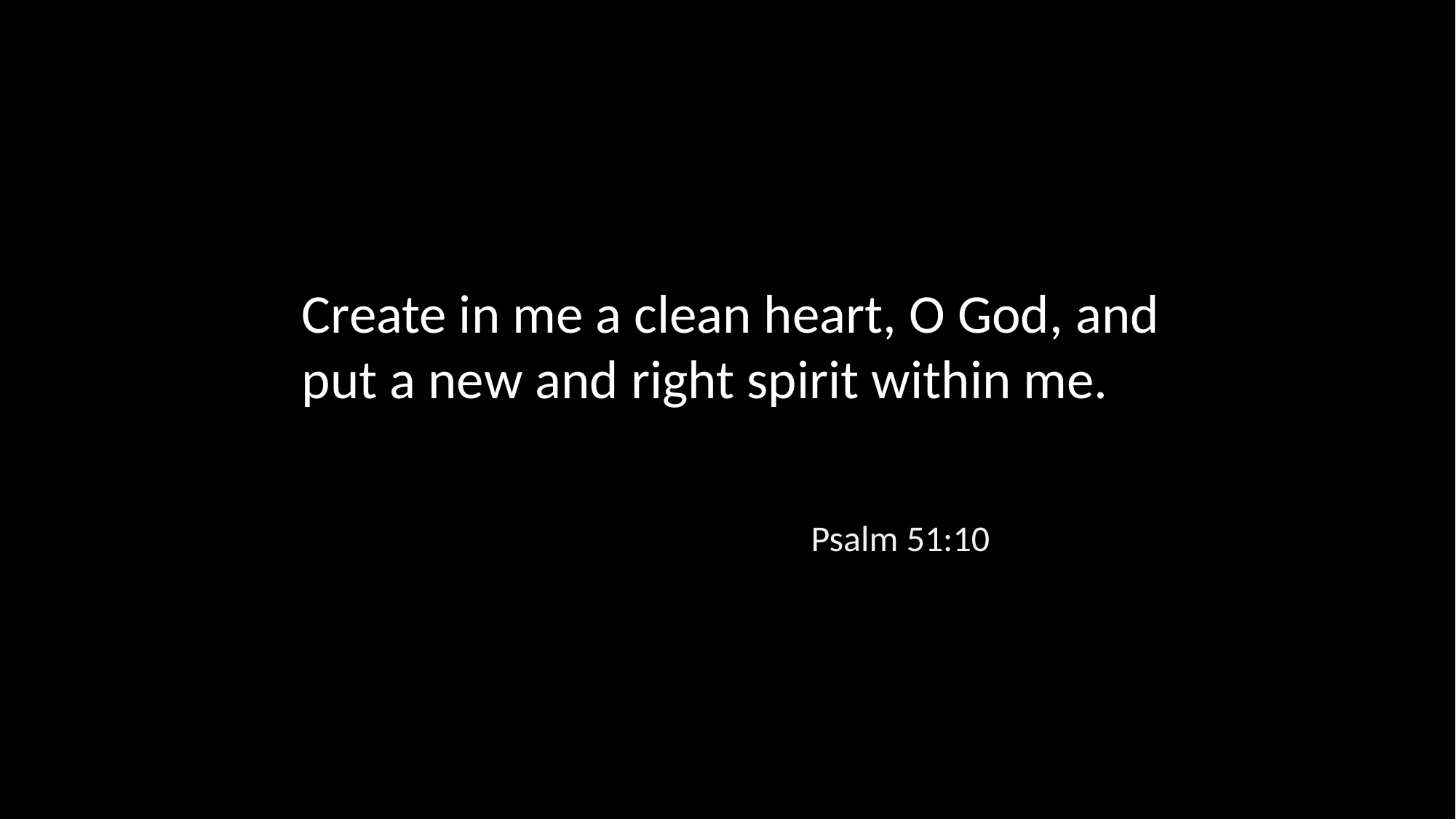

Create in me a clean heart, O God, and put a new and right spirit within me.

Psalm 51:10